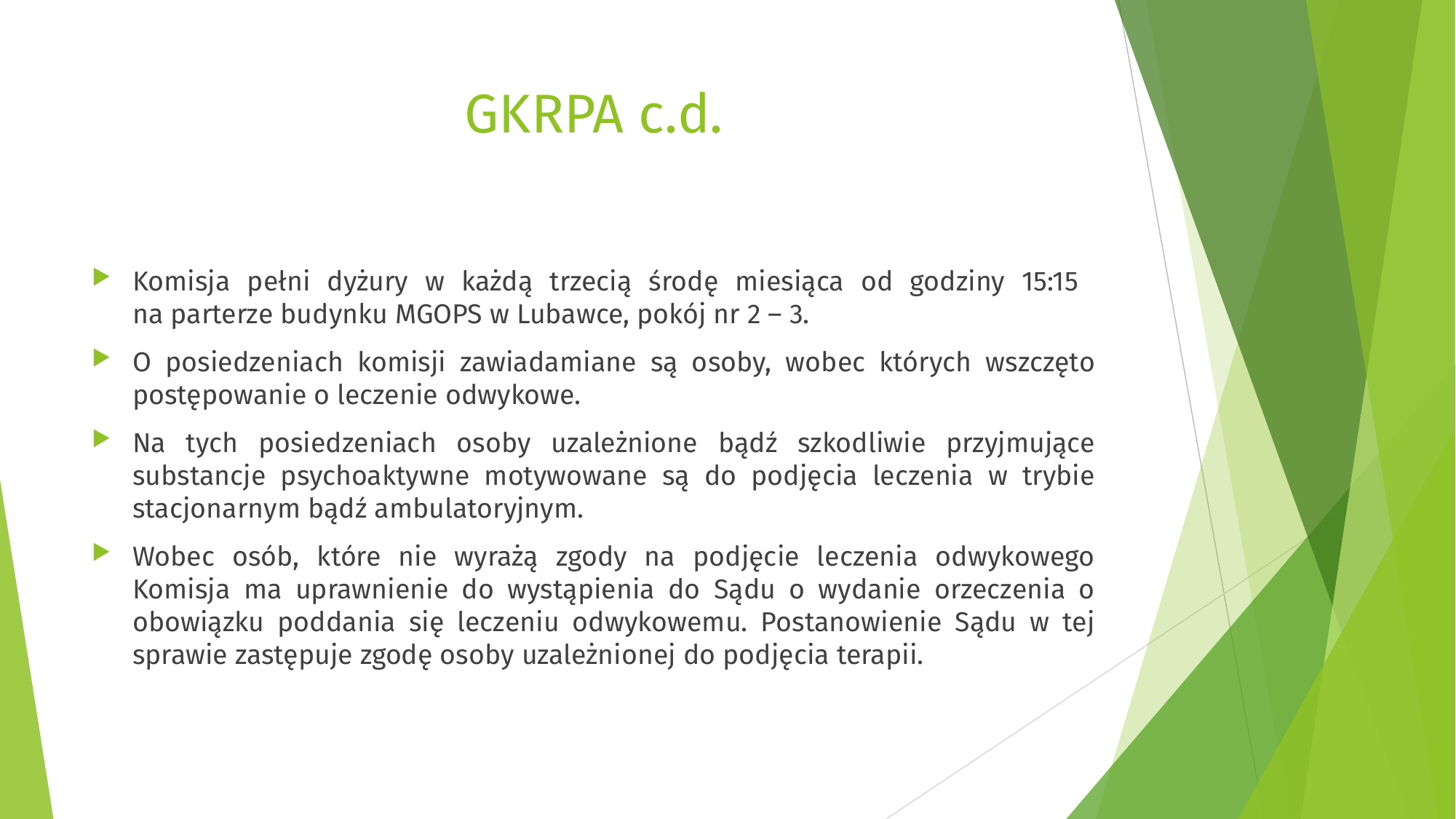

# GKRPA c.d.
Komisja pełni dyżury w każdą trzecią środę miesiąca od godziny 15:15
na parterze budynku MGOPS w Lubawce, pokój nr 2 – 3.
O posiedzeniach komisji zawiadamiane są osoby, wobec których wszczęto postępowanie o leczenie odwykowe.
Na tych posiedzeniach osoby uzależnione bądź szkodliwie przyjmujące substancje psychoaktywne motywowane są do podjęcia leczenia w trybie stacjonarnym bądź ambulatoryjnym.
Wobec osób, które nie wyrażą zgody na podjęcie leczenia odwykowego Komisja ma uprawnienie do wystąpienia do Sądu o wydanie orzeczenia o obowiązku poddania się leczeniu odwykowemu. Postanowienie Sądu w tej sprawie zastępuje zgodę osoby uzależnionej do podjęcia terapii.